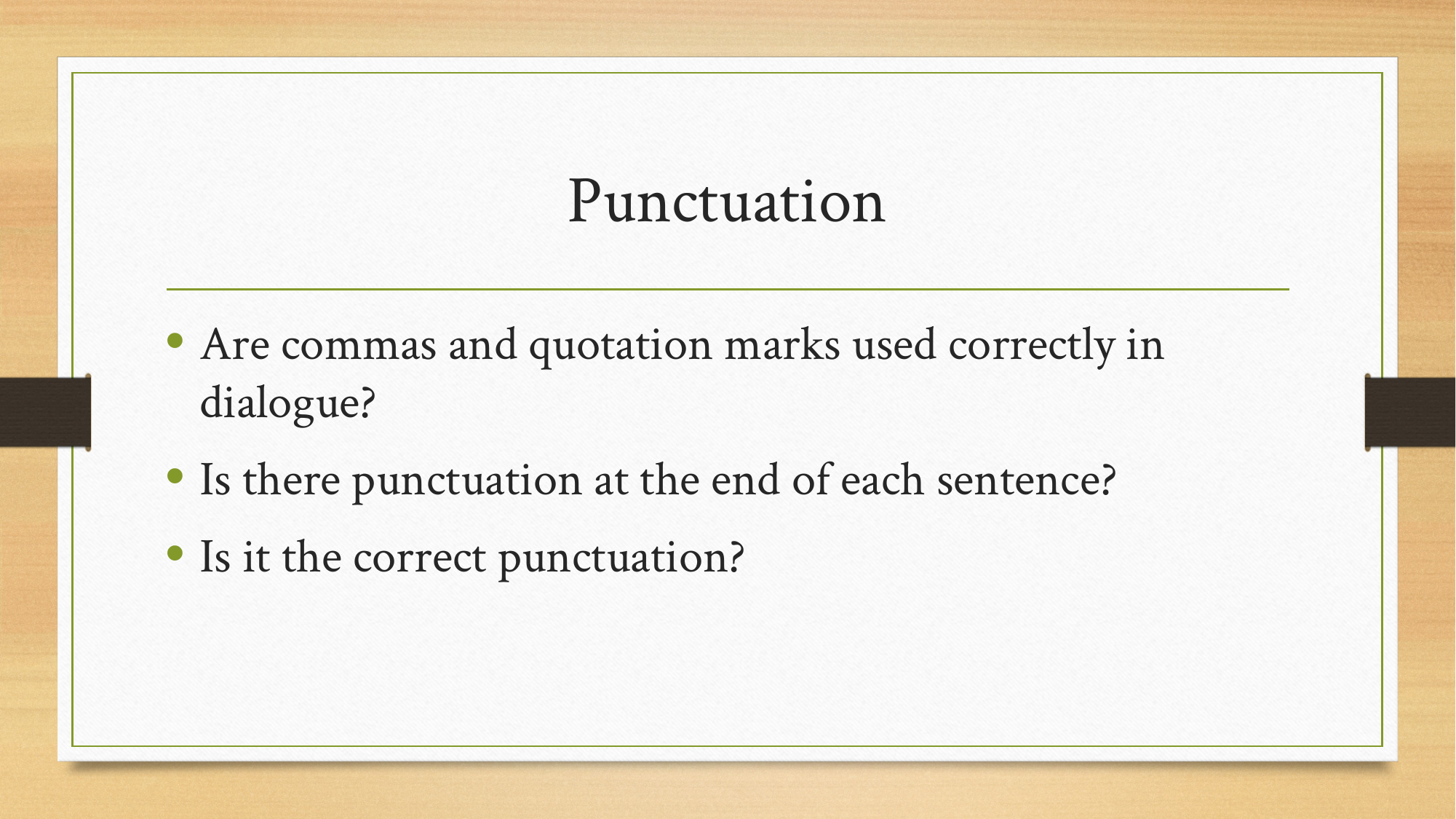

# Punctuation
Are commas and quotation marks used correctly in dialogue?
Is there punctuation at the end of each sentence?
Is it the correct punctuation?